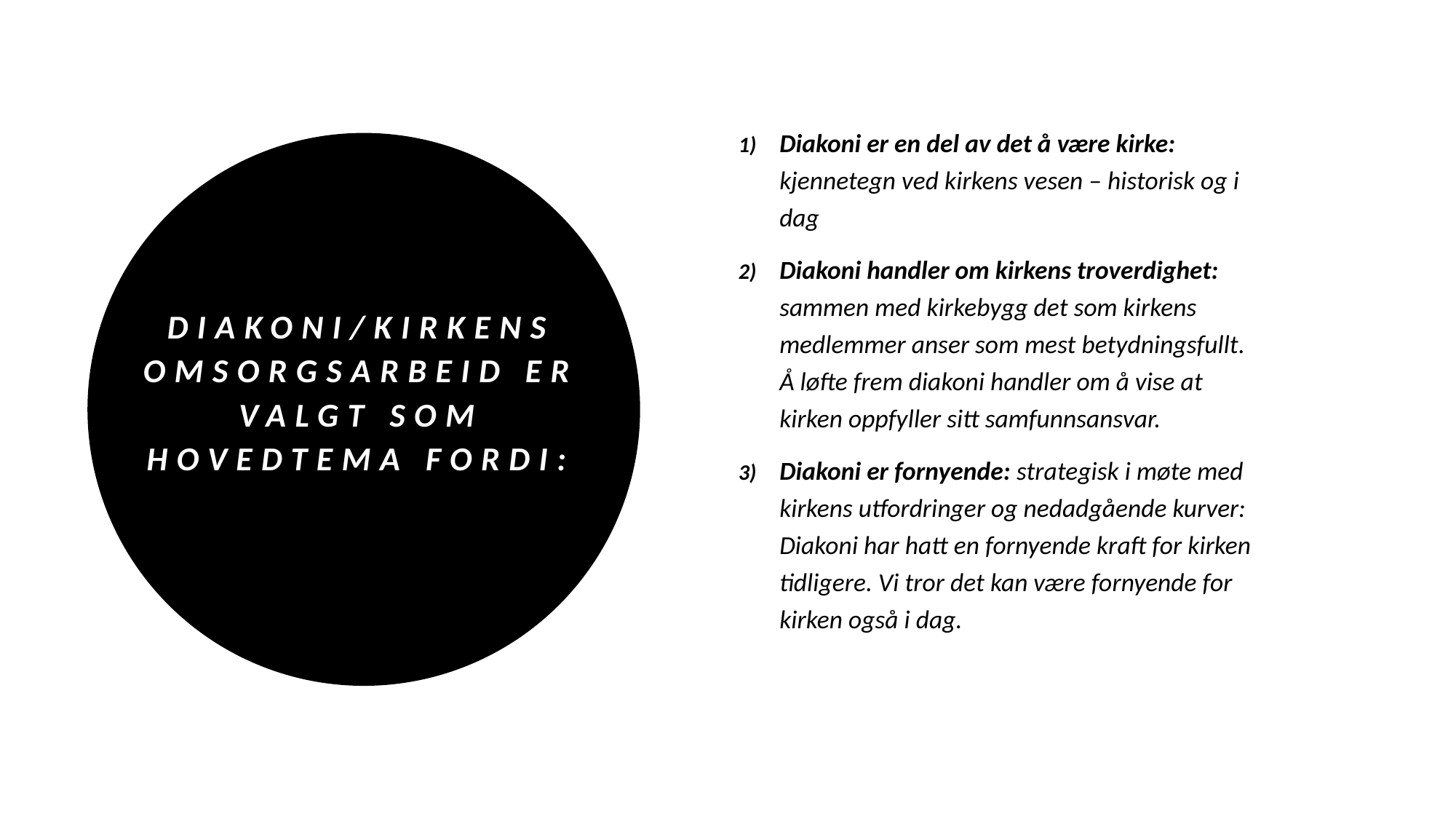

Diakoni er en del av det å være kirke: kjennetegn ved kirkens vesen – historisk og i dag
Diakoni handler om kirkens troverdighet: sammen med kirkebygg det som kirkens medlemmer anser som mest betydningsfullt. Å løfte frem diakoni handler om å vise at kirken oppfyller sitt samfunnsansvar.
Diakoni er fornyende: strategisk i møte med kirkens utfordringer og nedadgående kurver: Diakoni har hatt en fornyende kraft for kirken tidligere. Vi tror det kan være fornyende for kirken også i dag.

# Diakoni/kirkens omsorgsarbeid er valgt som hovedtema fordi: